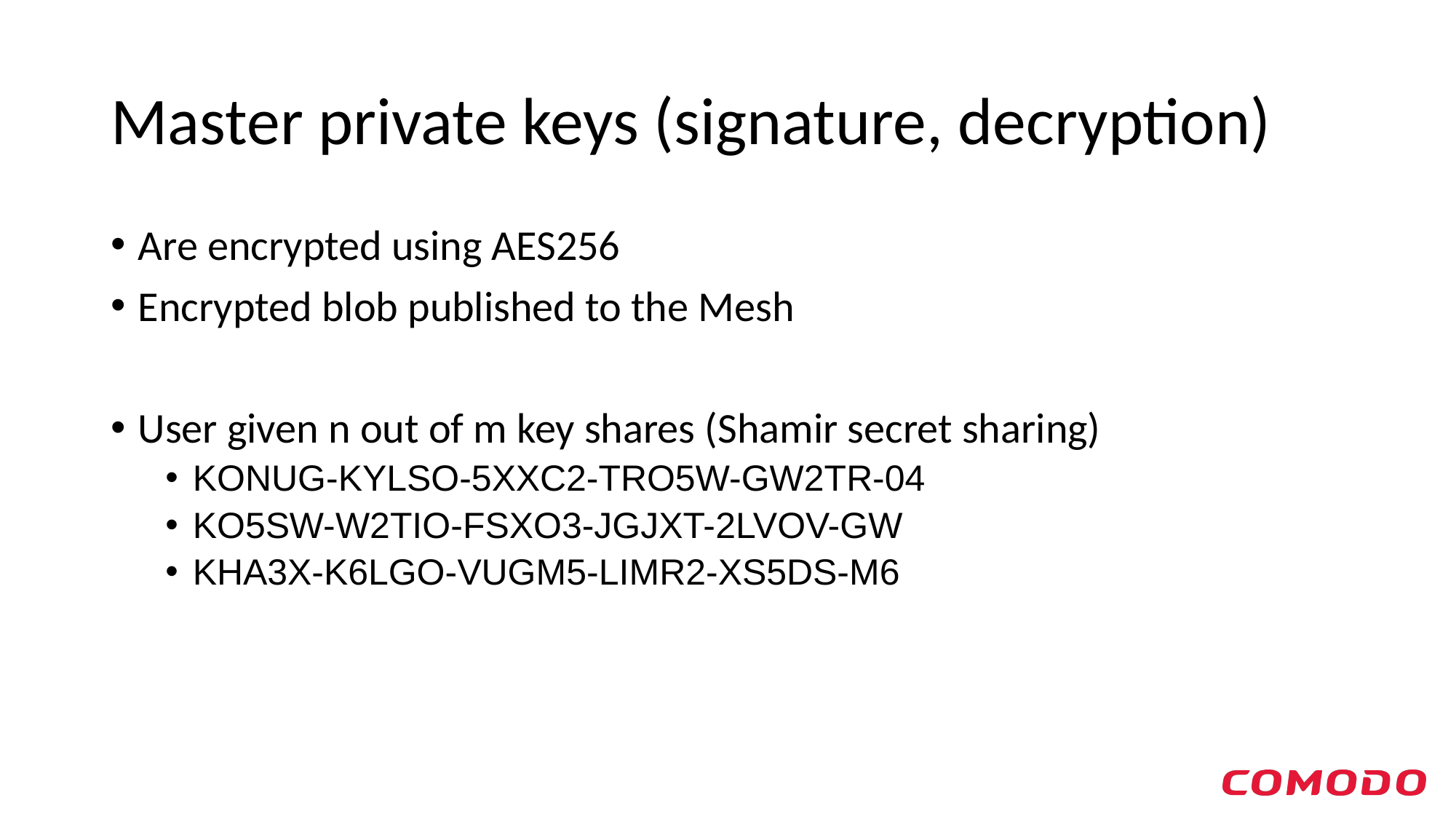

# Master private keys (signature, decryption)
Are encrypted using AES256
Encrypted blob published to the Mesh

User given n out of m key shares (Shamir secret sharing)
KONUG-KYLSO-5XXC2-TRO5W-GW2TR-04
KO5SW-W2TIO-FSXO3-JGJXT-2LVOV-GW
KHA3X-K6LGO-VUGM5-LIMR2-XS5DS-M6